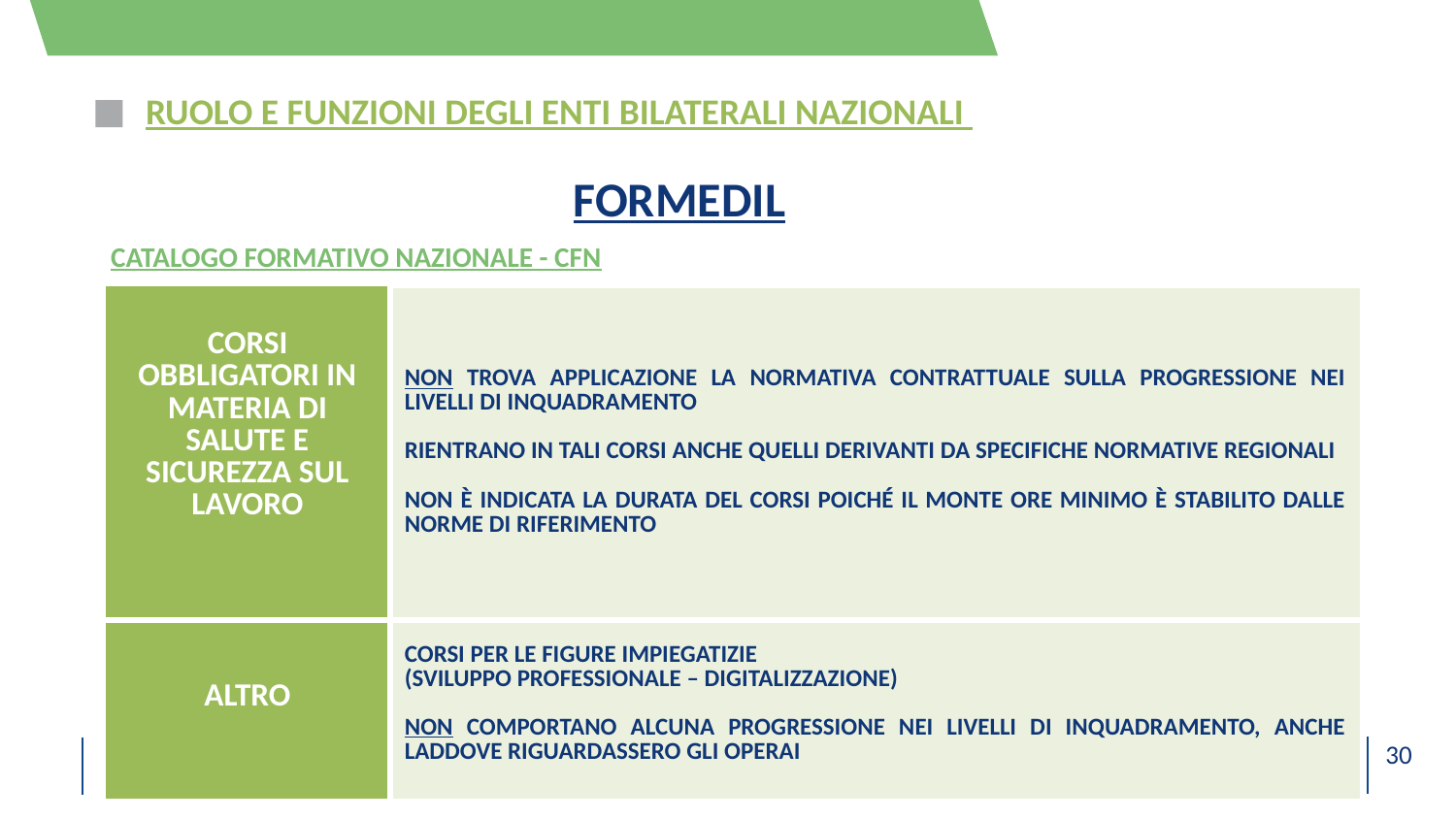

# RUOLO E FUNZIONI DEGLI ENTI BILATERALI NAZIONALI

FORMEDIL
CATALOGO FORMATIVO NAZIONALE - CFN
| corsi obbligatori in materia di salute e sicurezza sul lavoro | non trova applicazione la normativa contrattuale sulla progressione nei livelli di inquadramento rientrano in tali corsi anche quelli derivanti da specifiche normative regionali non è indicata la durata del corsi poiché il monte ore minimo è stabilito dalle norme di riferimento |
| --- | --- |
| altro | corsi per le figure impiegatizie (sviluppo professionale – digitalizzazione) non comportano alcuna progressione nei livelli di inquadramento, anche laddove riguardassero gli operai |

Direzione Relazioni Industriali e Affari Sociali
30